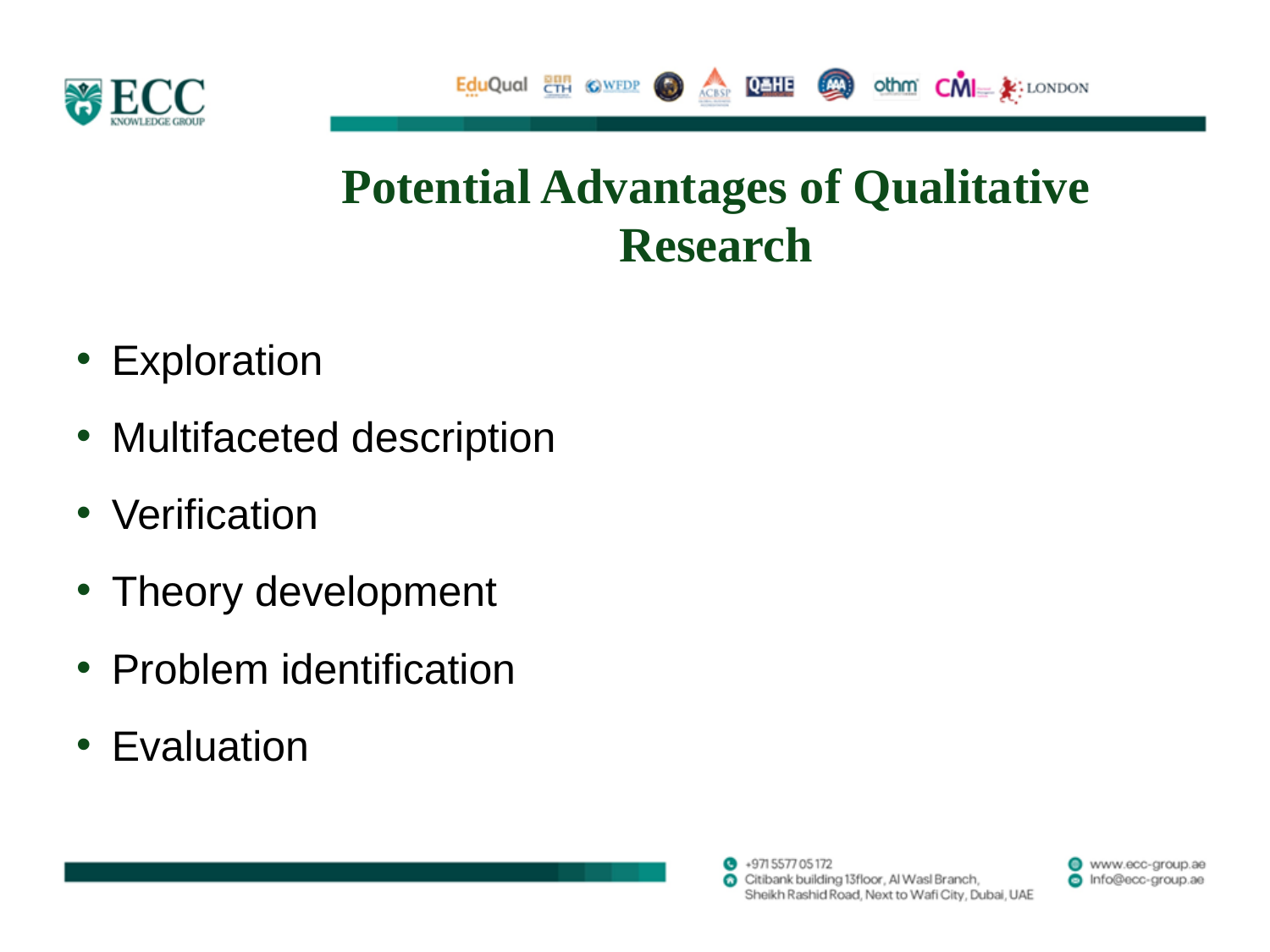

# Potential Advantages of Qualitative Research
Exploration
Multifaceted description
Verification
Theory development
Problem identification
Evaluation